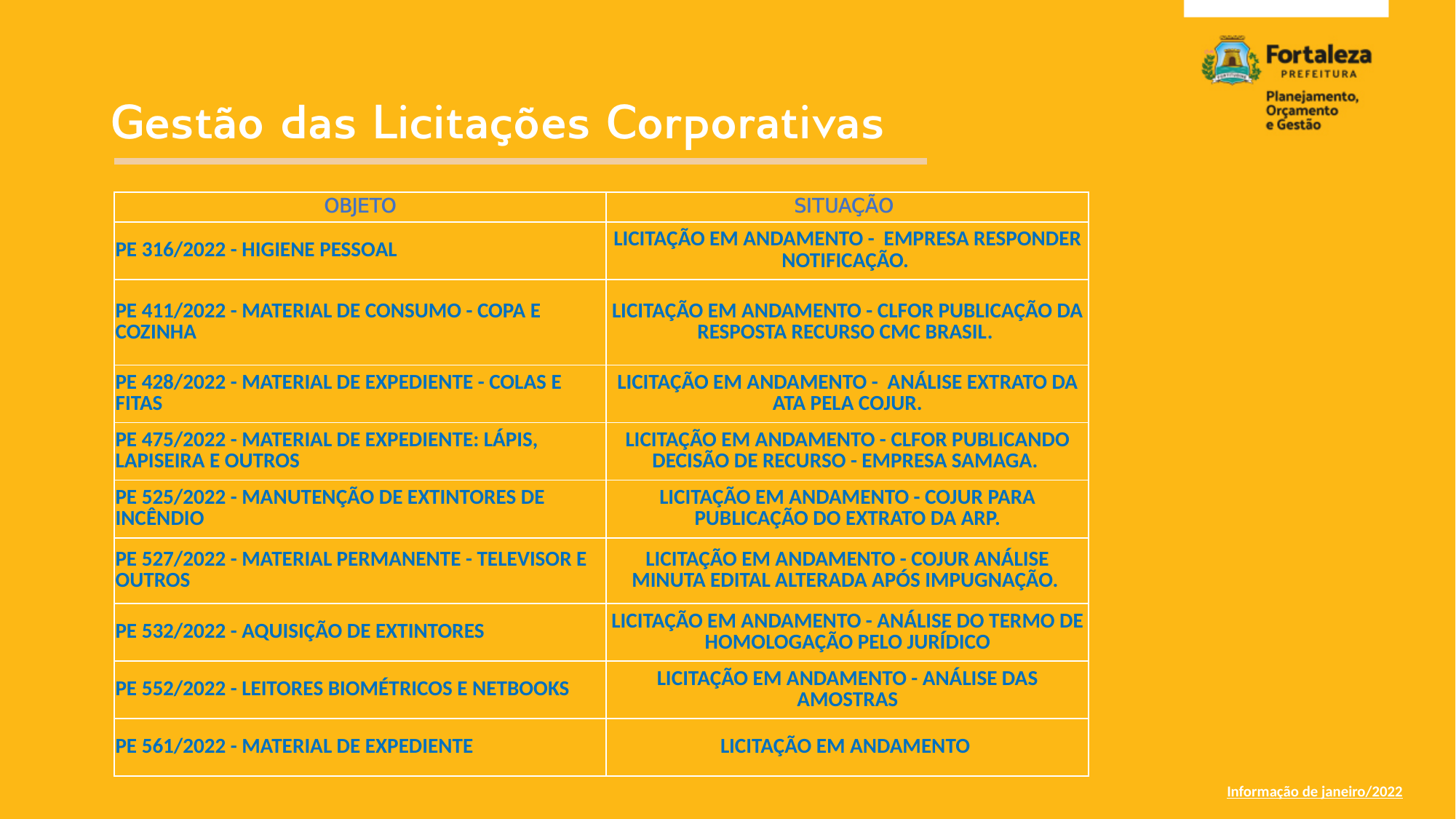

Gestão das Licitações Corporativas

| OBJETO | SITUAÇÃO |
| --- | --- |
| PE 316/2022 - HIGIENE PESSOAL | LICITAÇÃO EM ANDAMENTO - EMPRESA RESPONDER NOTIFICAÇÃO. |
| PE 411/2022 - MATERIAL DE CONSUMO - COPA E COZINHA | LICITAÇÃO EM ANDAMENTO - CLFOR PUBLICAÇÃO DA RESPOSTA RECURSO CMC BRASIL. |
| PE 428/2022 - MATERIAL DE EXPEDIENTE - COLAS E FITAS | LICITAÇÃO EM ANDAMENTO - ANÁLISE EXTRATO DA ATA PELA COJUR. |
| PE 475/2022 - MATERIAL DE EXPEDIENTE: LÁPIS, LAPISEIRA E OUTROS | LICITAÇÃO EM ANDAMENTO - CLFOR PUBLICANDO DECISÃO DE RECURSO - EMPRESA SAMAGA. |
| PE 525/2022 - MANUTENÇÃO DE EXTINTORES DE INCÊNDIO | LICITAÇÃO EM ANDAMENTO - COJUR PARA PUBLICAÇÃO DO EXTRATO DA ARP. |
| PE 527/2022 - MATERIAL PERMANENTE - TELEVISOR E OUTROS | LICITAÇÃO EM ANDAMENTO - COJUR ANÁLISE MINUTA EDITAL ALTERADA APÓS IMPUGNAÇÃO. |
| PE 532/2022 - AQUISIÇÃO DE EXTINTORES | LICITAÇÃO EM ANDAMENTO - ANÁLISE DO TERMO DE HOMOLOGAÇÃO PELO JURÍDICO |
| PE 552/2022 - LEITORES BIOMÉTRICOS E NETBOOKS | LICITAÇÃO EM ANDAMENTO - ANÁLISE DAS AMOSTRAS |
| PE 561/2022 - MATERIAL DE EXPEDIENTE | LICITAÇÃO EM ANDAMENTO |
Informação de janeiro/2022